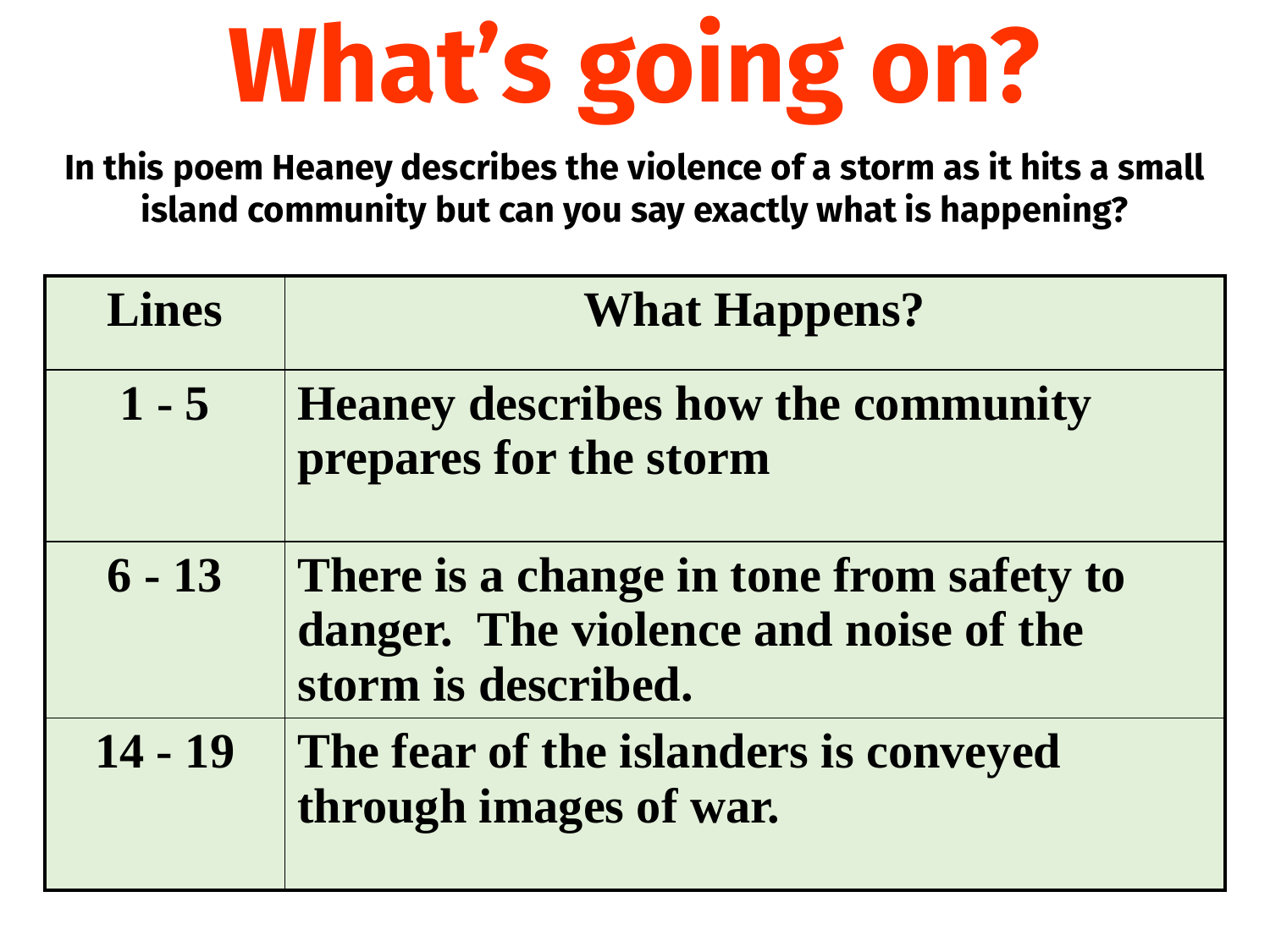

# What’s going on?
In this poem Heaney describes the violence of a storm as it hits a small island community but can you say exactly what is happening?
| Lines | What Happens? |
| --- | --- |
| 1 - 5 | Heaney describes how the community prepares for the storm |
| 6 - 13 | There is a change in tone from safety to danger. The violence and noise of the storm is described. |
| 14 - 19 | The fear of the islanders is conveyed through images of war. |